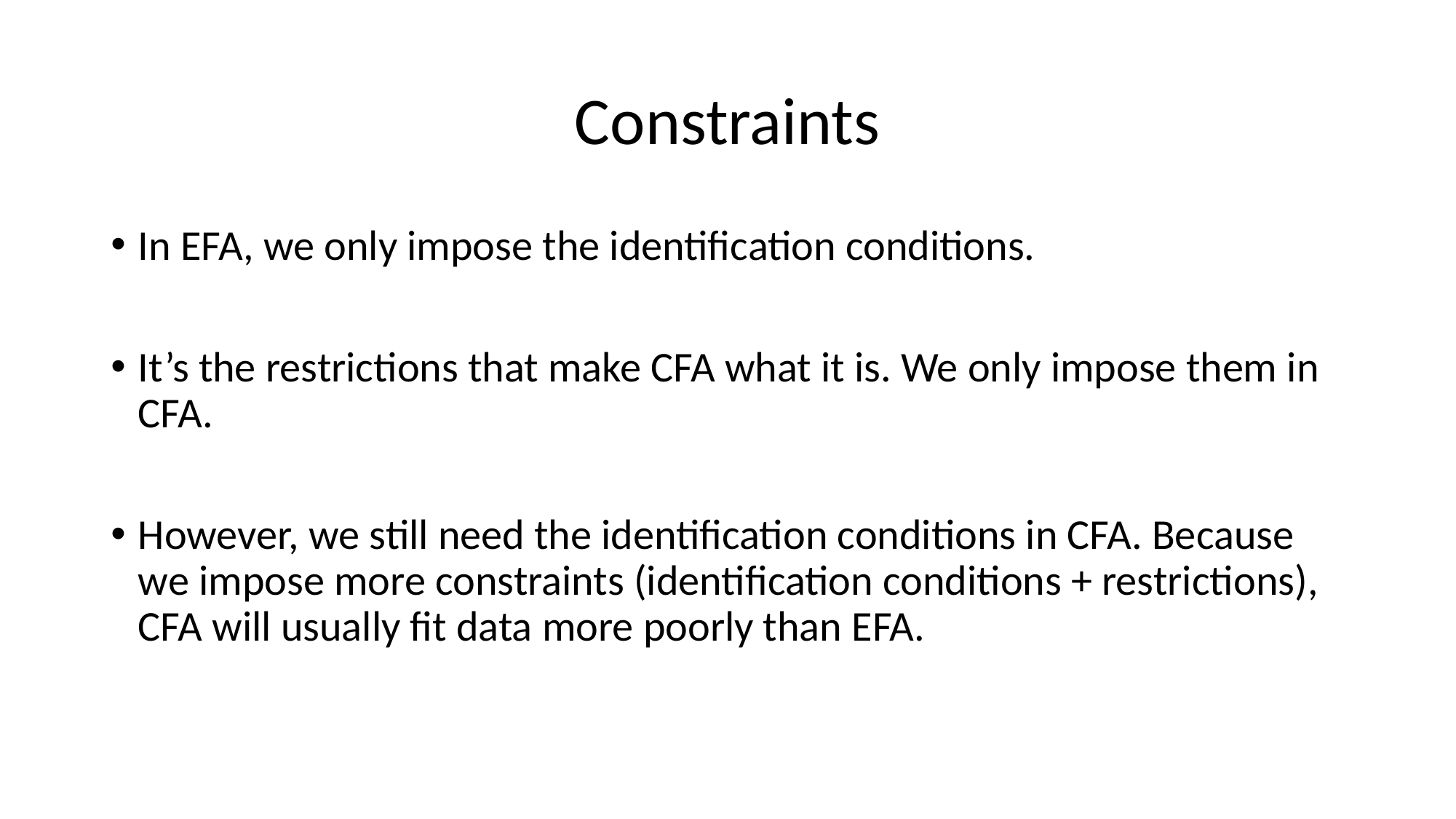

# Constraints
In EFA, we only impose the identification conditions.

It’s the restrictions that make CFA what it is. We only impose them in CFA.

However, we still need the identification conditions in CFA. Because we impose more constraints (identification conditions + restrictions), CFA will usually fit data more poorly than EFA.